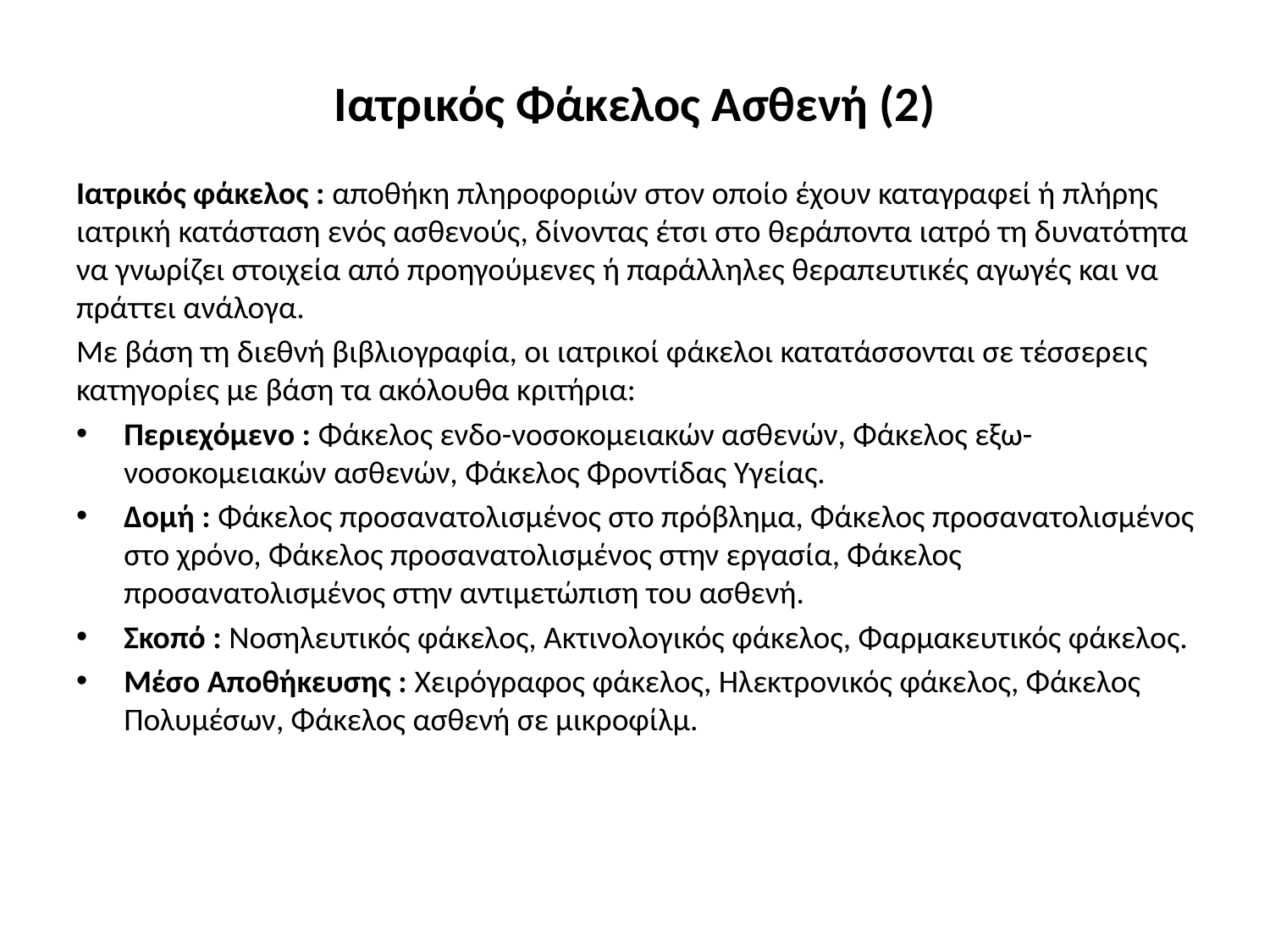

# Ιατρικός Φάκελος Ασθενή (2)
Ιατρικός φάκελος : αποθήκη πληροφοριών στον οποίο έχουν καταγραφεί ή πλήρης ιατρική κατάσταση ενός ασθενούς, δίνοντας έτσι στο θεράποντα ιατρό τη δυνατότητα να γνωρίζει στοιχεία από προηγούμενες ή παράλληλες θεραπευτικές αγωγές και να πράττει ανάλογα.
Με βάση τη διεθνή βιβλιογραφία, οι ιατρικοί φάκελοι κατατάσσονται σε τέσσερεις κατηγορίες με βάση τα ακόλουθα κριτήρια:
Περιεχόμενο : Φάκελος ενδο-νοσοκομειακών ασθενών, Φάκελος εξω-νοσοκομειακών ασθενών, Φάκελος Φροντίδας Υγείας.
Δομή : Φάκελος προσανατολισμένος στο πρόβλημα, Φάκελος προσανατολισμένος στο χρόνο, Φάκελος προσανατολισμένος στην εργασία, Φάκελος προσανατολισμένος στην αντιμετώπιση του ασθενή.
Σκοπό : Νοσηλευτικός φάκελος, Ακτινολογικός φάκελος, Φαρμακευτικός φάκελος.
Μέσο Αποθήκευσης : Χειρόγραφος φάκελος, Ηλεκτρονικός φάκελος, Φάκελος Πολυμέσων, Φάκελος ασθενή σε μικροφίλμ.